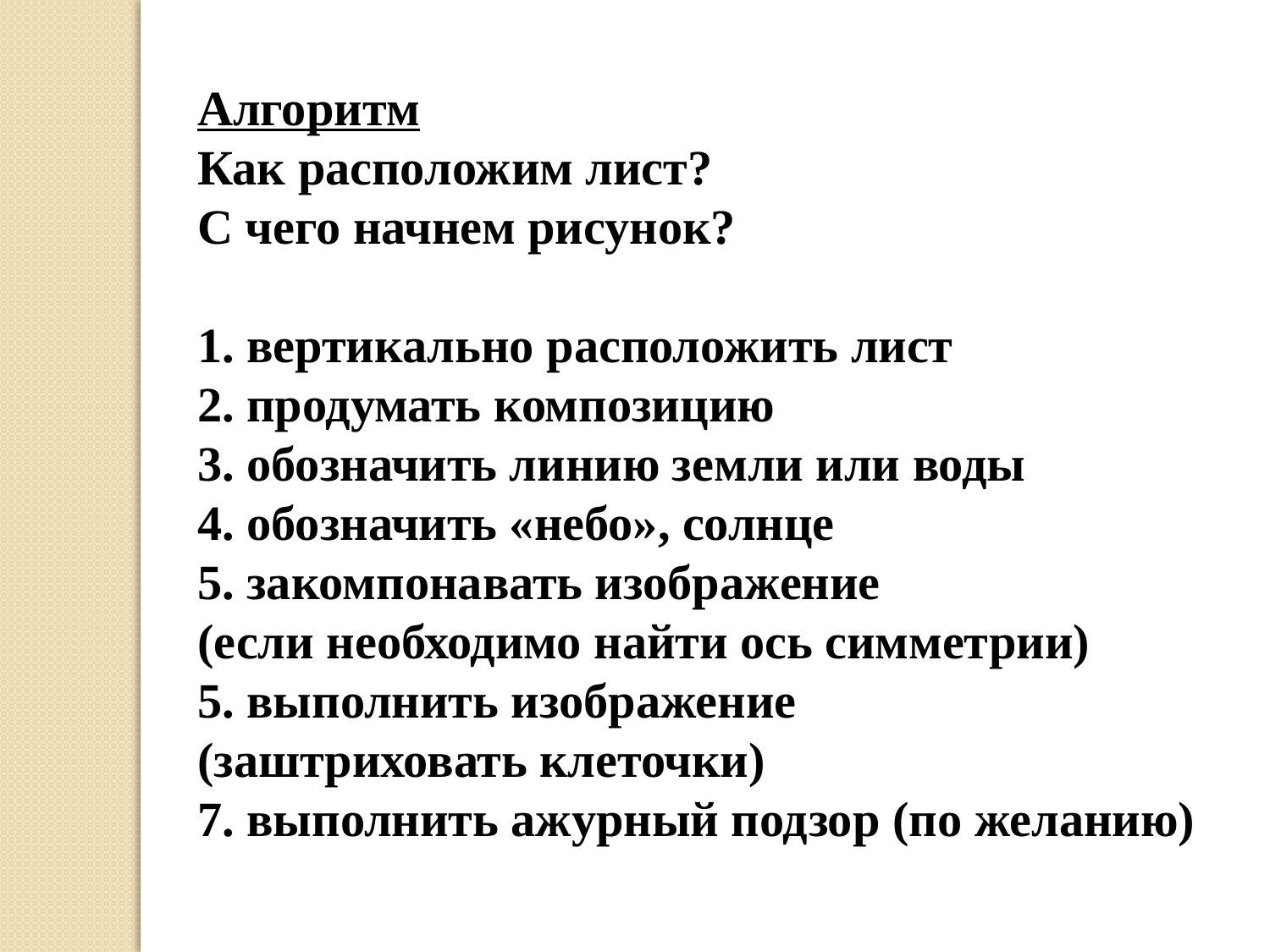

Алгоритм
Как расположим лист?
С чего начнем рисунок?

1. вертикально расположить лист
2. продумать композицию
3. обозначить линию земли или воды
4. обозначить «небо», солнце
5. закомпонавать изображение
(если необходимо найти ось симметрии)
5. выполнить изображение
(заштриховать клеточки)
7. выполнить ажурный подзор (по желанию)